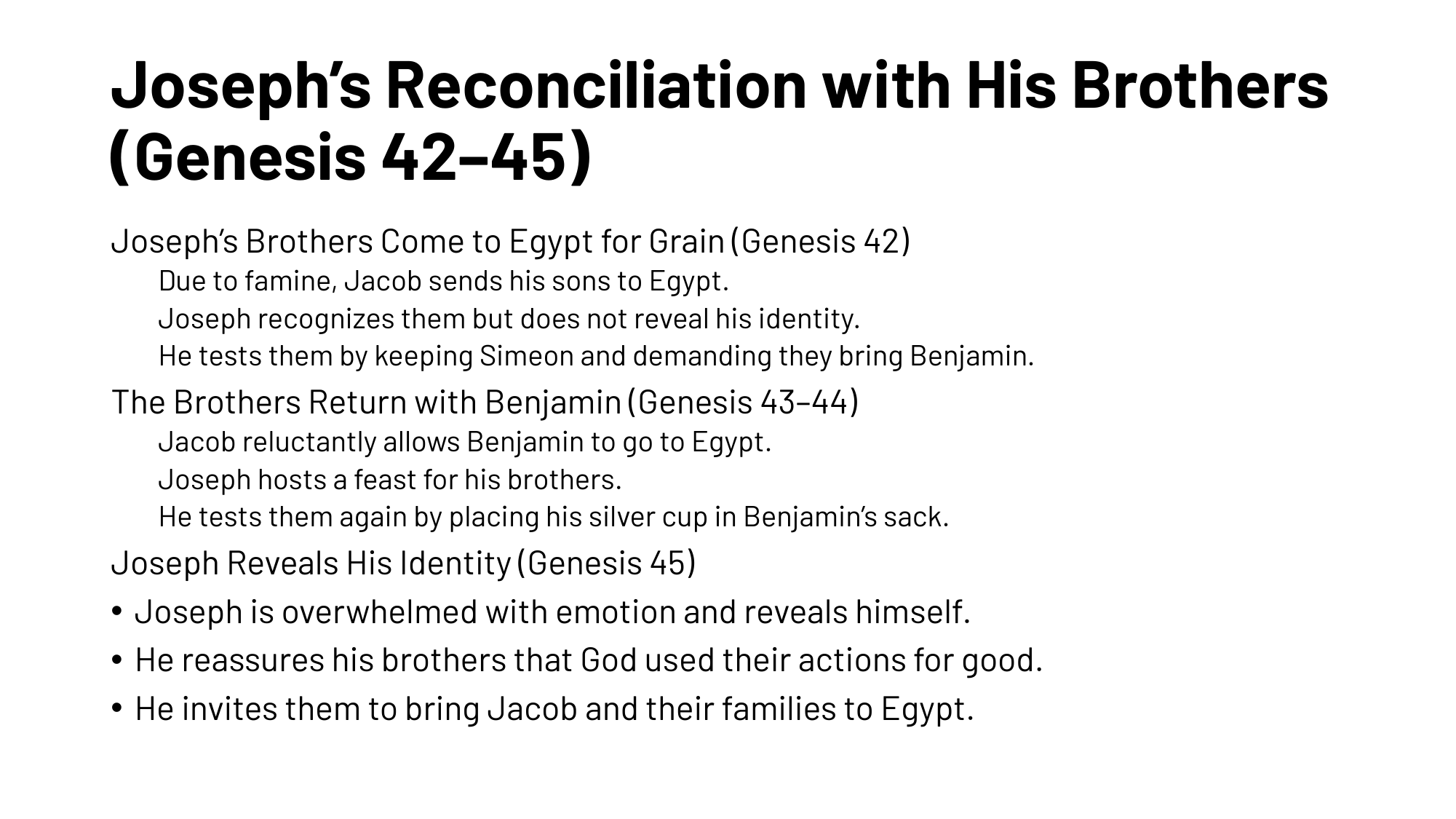

# Joseph’s Reconciliation with His Brothers (Genesis 42–45)
Joseph’s Brothers Come to Egypt for Grain (Genesis 42)
Due to famine, Jacob sends his sons to Egypt.
Joseph recognizes them but does not reveal his identity.
He tests them by keeping Simeon and demanding they bring Benjamin.
The Brothers Return with Benjamin (Genesis 43–44)
Jacob reluctantly allows Benjamin to go to Egypt.
Joseph hosts a feast for his brothers.
He tests them again by placing his silver cup in Benjamin’s sack.
Joseph Reveals His Identity (Genesis 45)
Joseph is overwhelmed with emotion and reveals himself.
He reassures his brothers that God used their actions for good.
He invites them to bring Jacob and their families to Egypt.